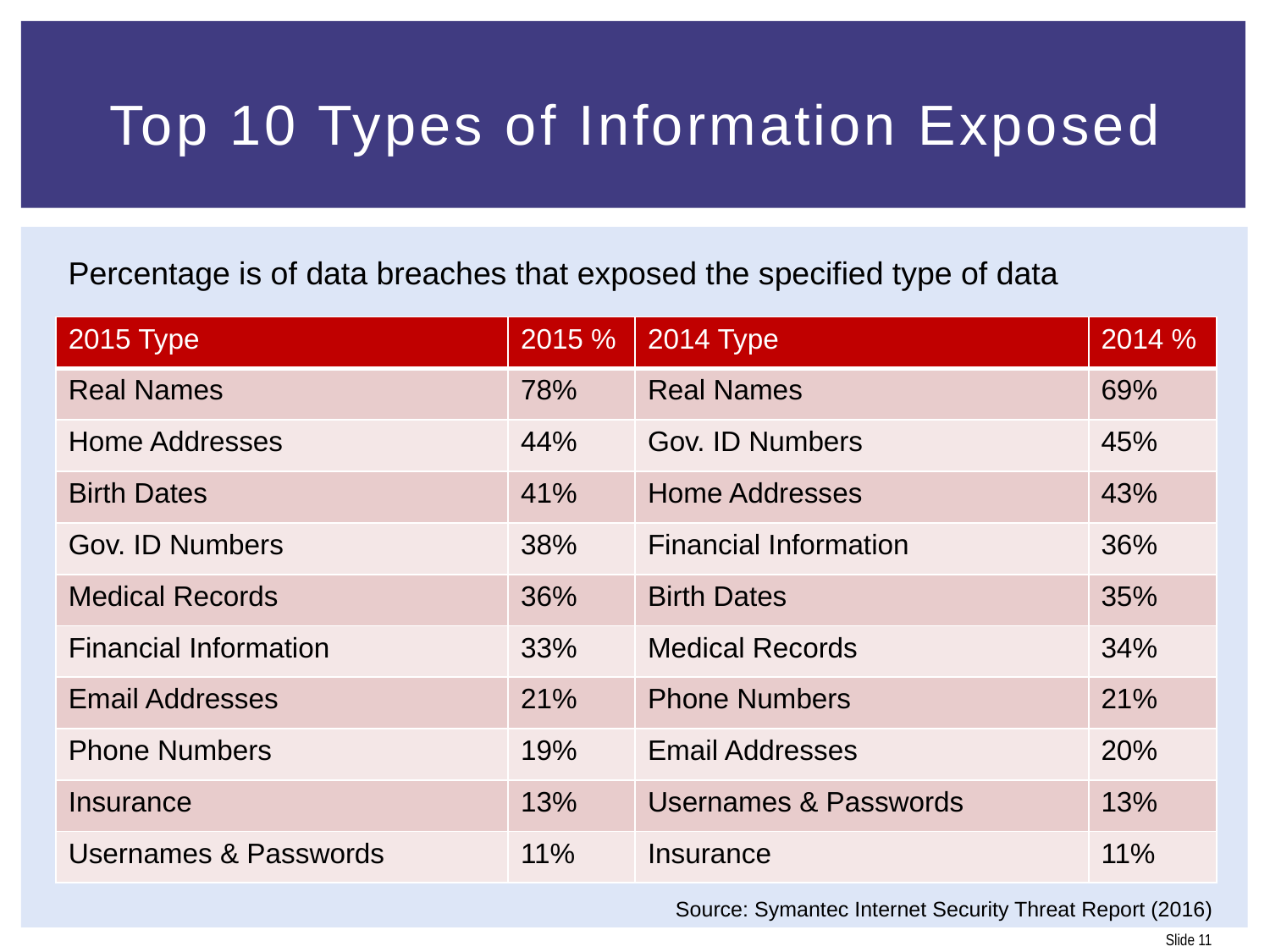

# Top 10 Types of Information Exposed
Percentage is of data breaches that exposed the specified type of data
| 2015 Type | 2015 % | 2014 Type | 2014 % |
| --- | --- | --- | --- |
| Real Names | 78% | Real Names | 69% |
| Home Addresses | 44% | Gov. ID Numbers | 45% |
| Birth Dates | 41% | Home Addresses | 43% |
| Gov. ID Numbers | 38% | Financial Information | 36% |
| Medical Records | 36% | Birth Dates | 35% |
| Financial Information | 33% | Medical Records | 34% |
| Email Addresses | 21% | Phone Numbers | 21% |
| Phone Numbers | 19% | Email Addresses | 20% |
| Insurance | 13% | Usernames & Passwords | 13% |
| Usernames & Passwords | 11% | Insurance | 11% |
Source: Symantec Internet Security Threat Report (2016)